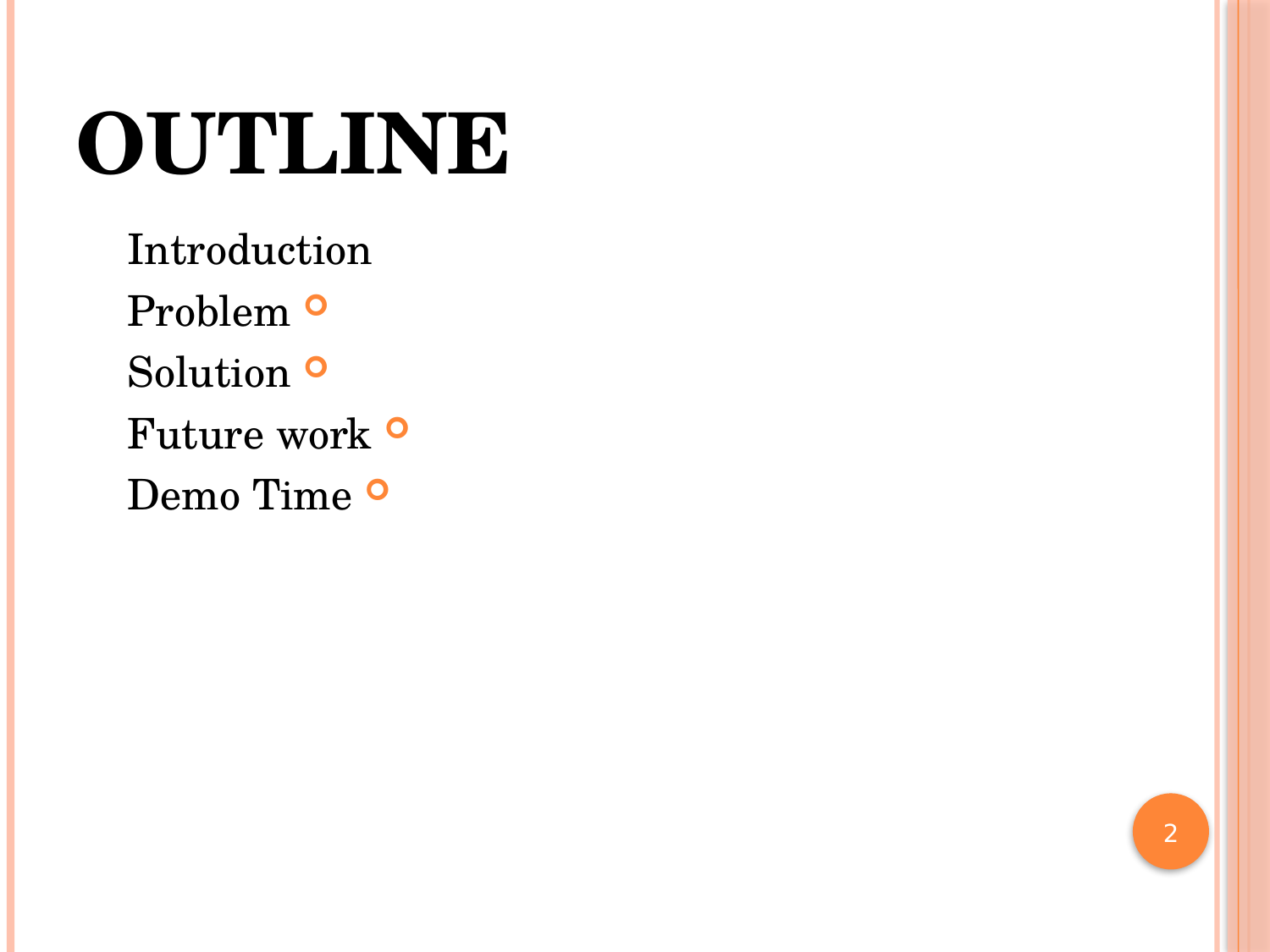

# Outline
Introduction
Problem
Solution
Future work
Demo Time
2